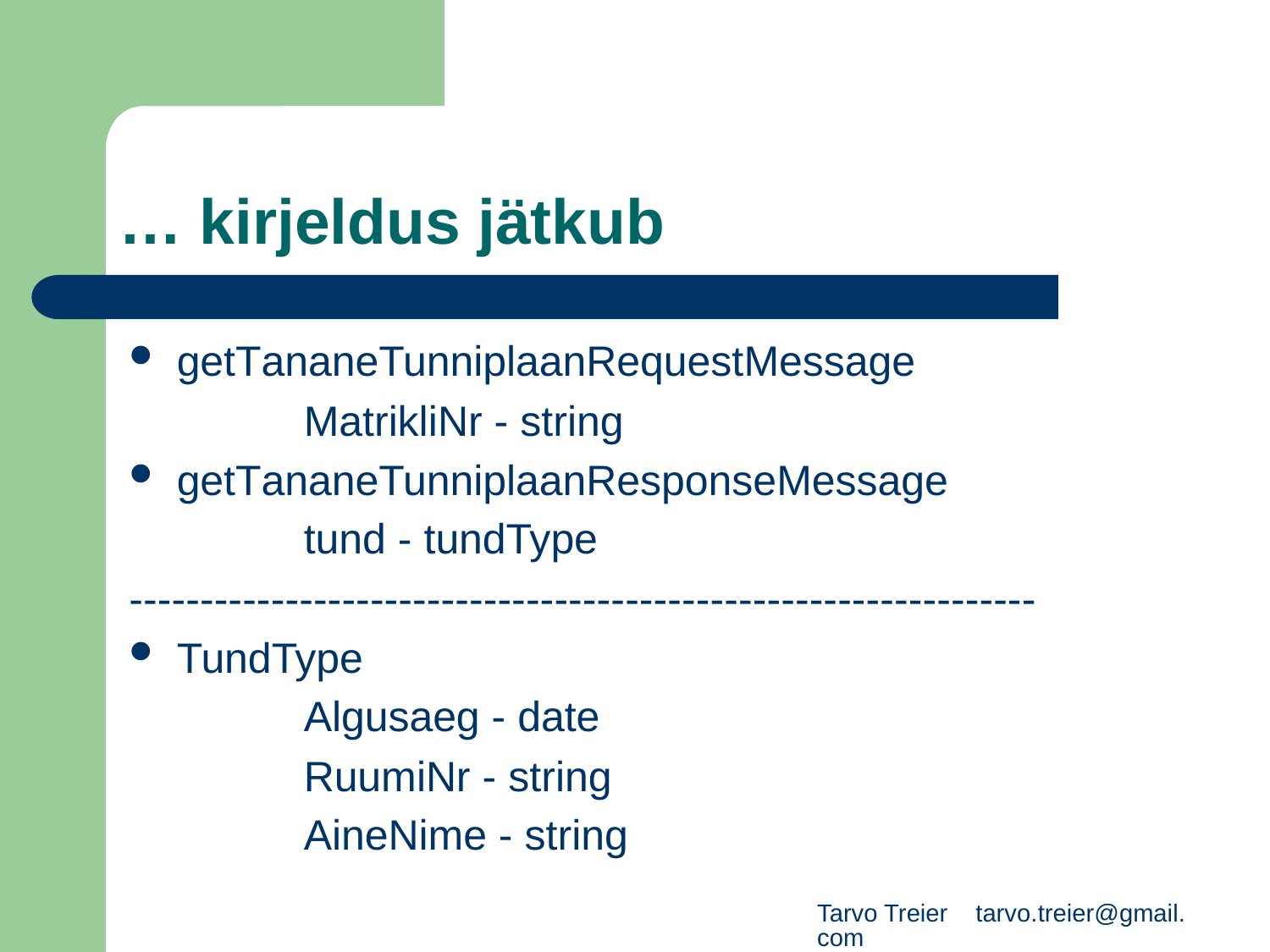

# … kirjeldus jätkub
getTananeTunniplaanRequestMessage
		MatrikliNr - string
getTananeTunniplaanResponseMessage
		tund - tundType
----------------------------------------------------------------
TundType
		Algusaeg - date
		RuumiNr - string
		AineNime - string

Tarvo Treier    tarvo.treier@gmail.com